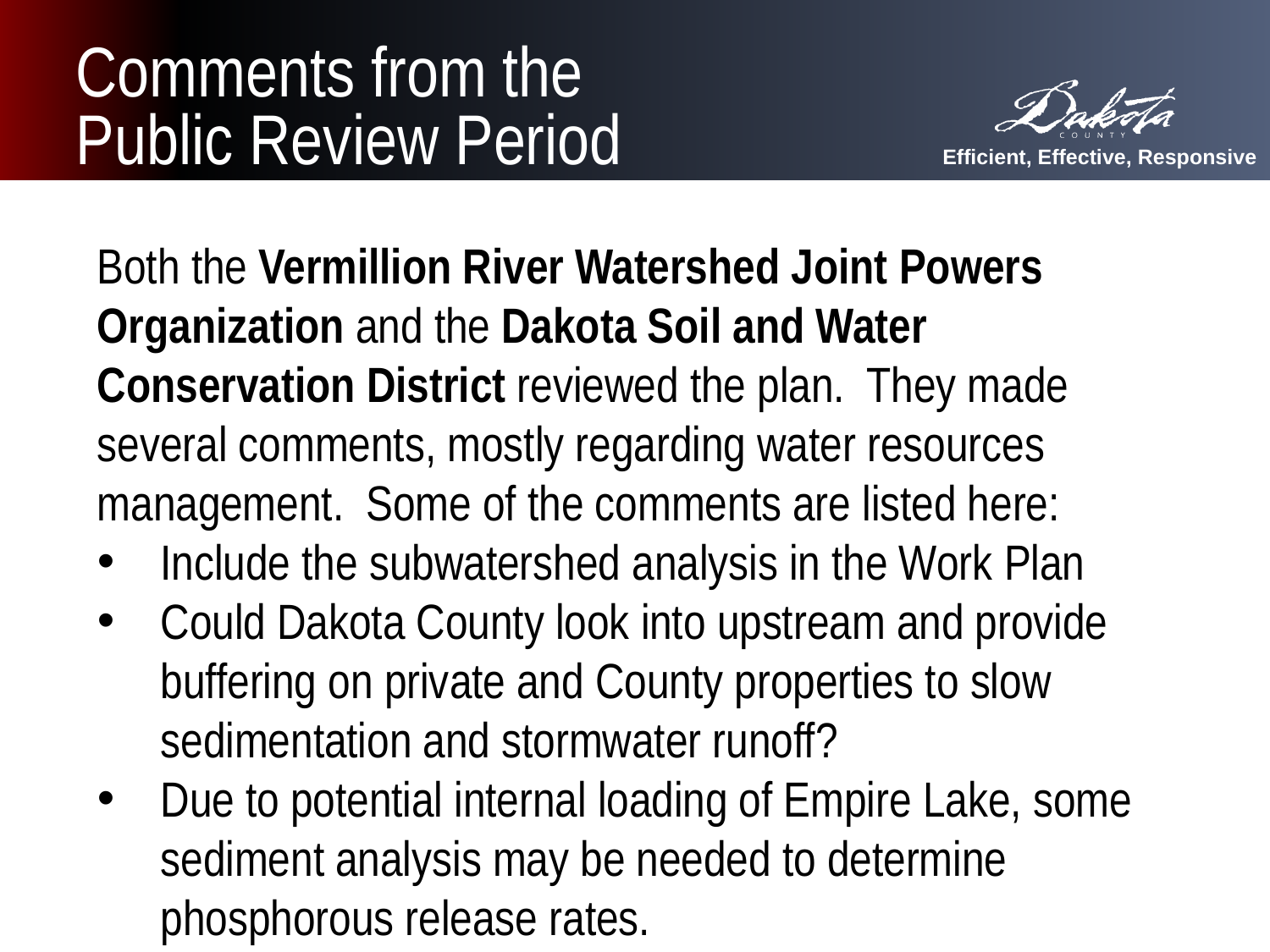

# Comments from the Public Review Period
Both the Vermillion River Watershed Joint Powers Organization and the Dakota Soil and Water Conservation District reviewed the plan.  They made several comments, mostly regarding water resources management.  Some of the comments are listed here:
Include the subwatershed analysis in the Work Plan
Could Dakota County look into upstream and provide buffering on private and County properties to slow sedimentation and stormwater runoff?
Due to potential internal loading of Empire Lake, some sediment analysis may be needed to determine phosphorous release rates.